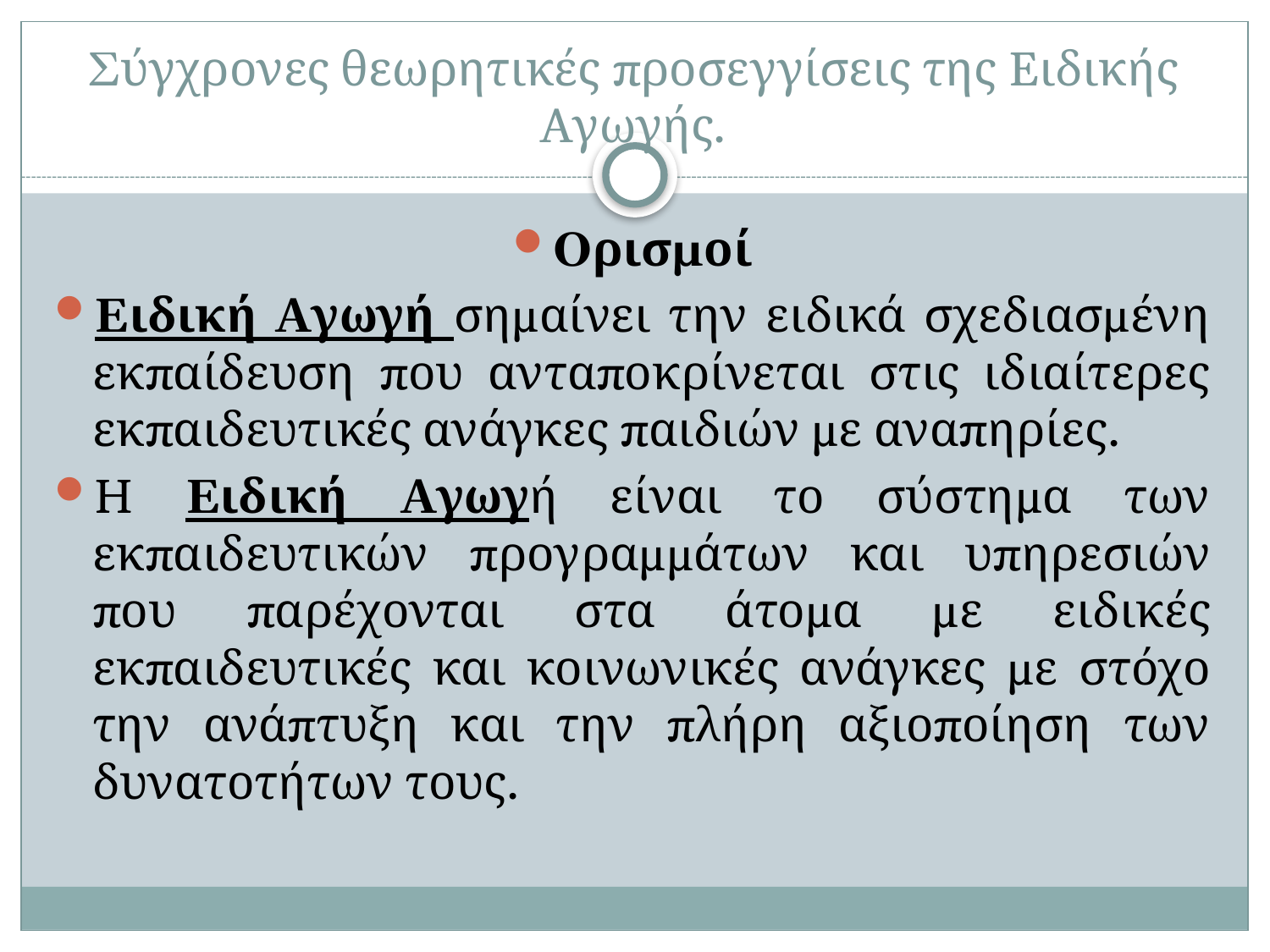

# Σύγχρονες θεωρητικές προσεγγίσεις της Ειδικής Αγωγής.
Ορισμοί
Ειδική Αγωγή σημαίνει την ειδικά σχεδιασμένη εκπαίδευση που ανταποκρίνεται στις ιδιαίτερες εκπαιδευτικές ανάγκες παιδιών με αναπηρίες.
Η Ειδική Αγωγή είναι το σύστημα των εκπαιδευτικών προγραμμάτων και υπηρεσιών που παρέχονται στα άτομα με ειδικές εκπαιδευτικές και κοινωνικές ανάγκες με στόχο την ανάπτυξη και την πλήρη αξιοποίηση των δυνατοτήτων τους.